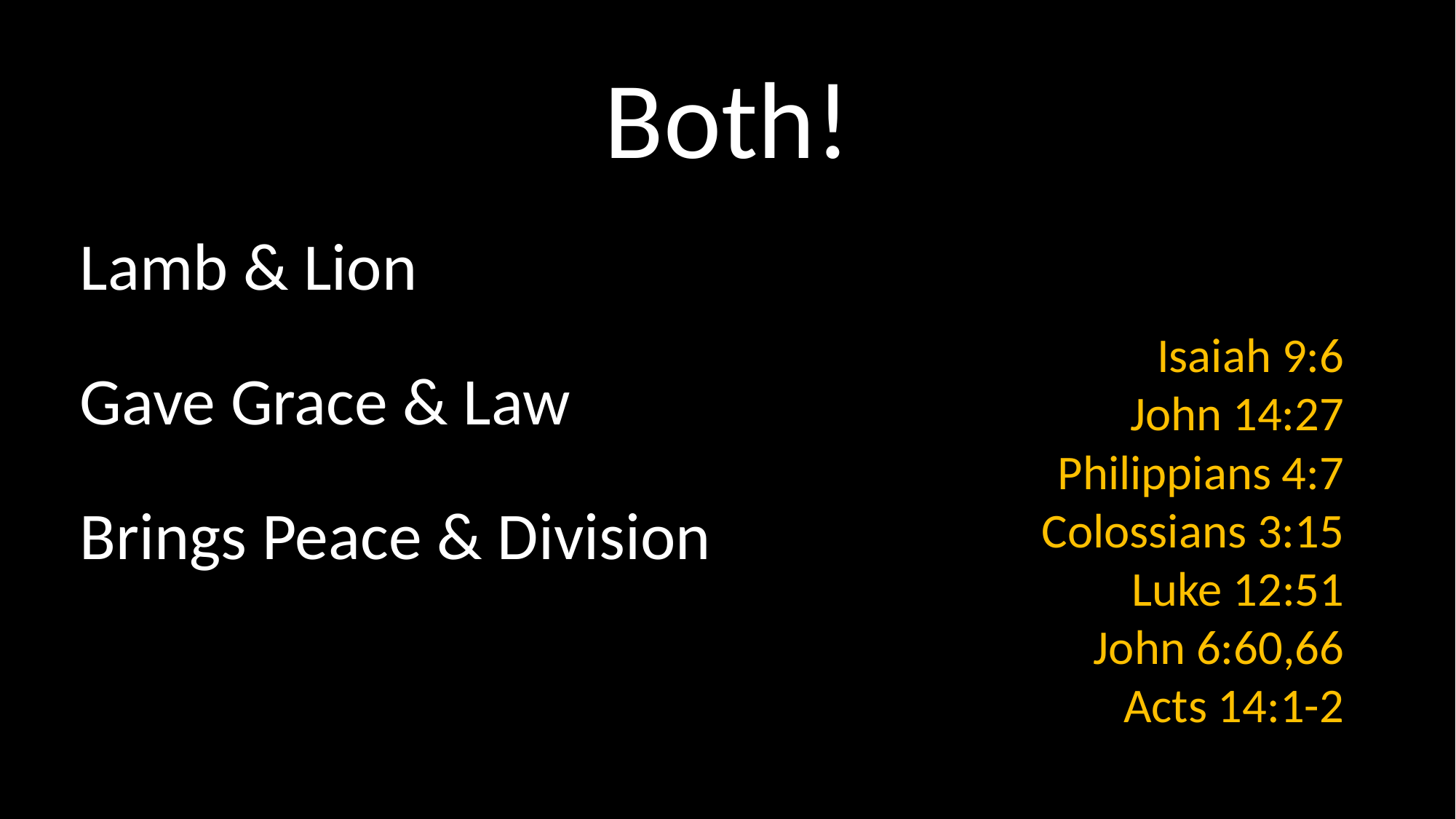

# Both!
Lamb & Lion
Gave Grace & Law
Brings Peace & Division
Isaiah 9:6
John 14:27
Philippians 4:7
Colossians 3:15
Luke 12:51
John 6:60,66
Acts 14:1-2